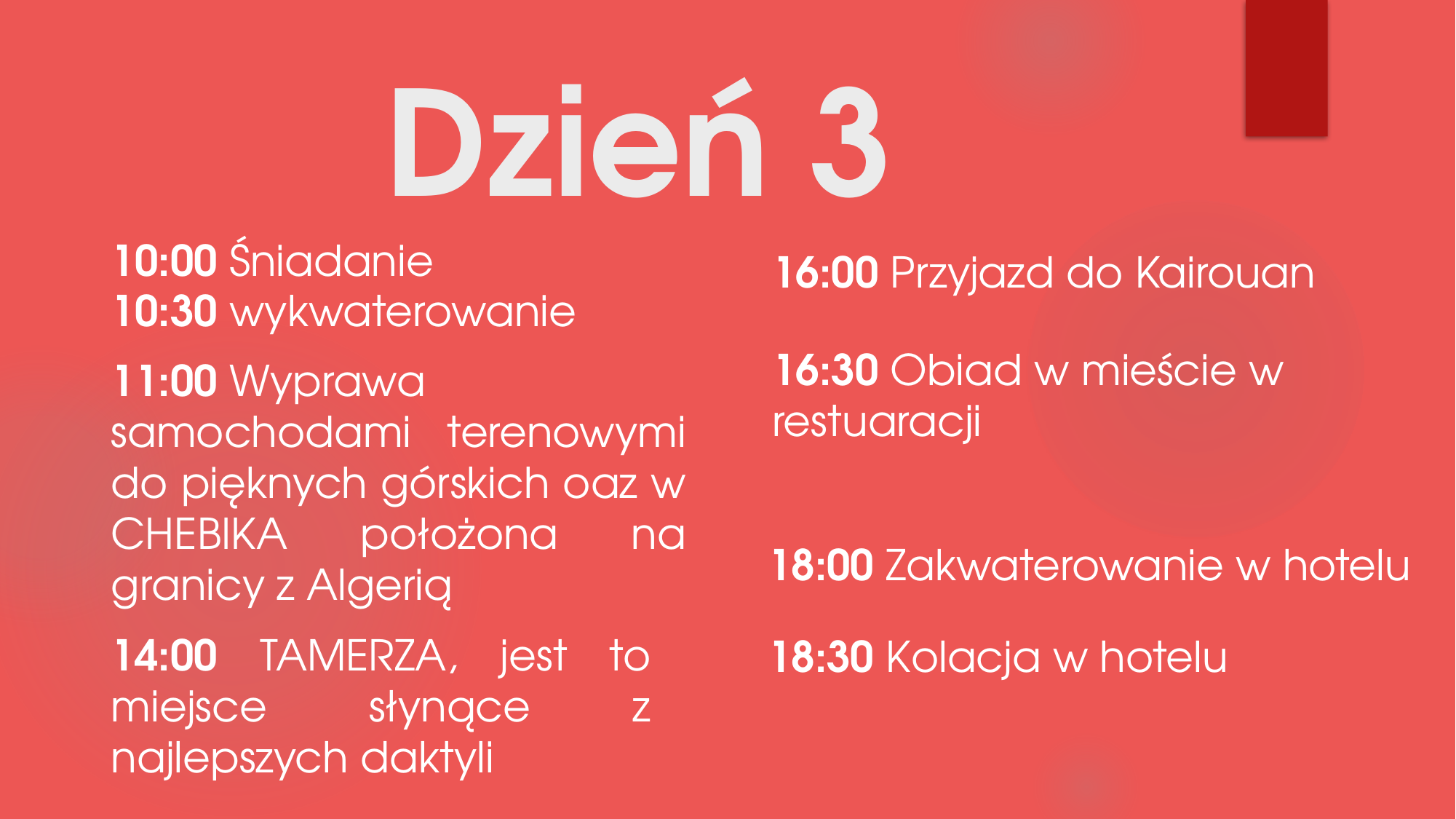

# Dzień 3
10:00 Śniadanie
10:30 wykwaterowanie
16:00 Przyjazd do Kairouan
16:30 Obiad w mieście w restuaracji
11:00 Wyprawa samochodami terenowymi do pięknych górskich oaz w CHEBIKA położona na granicy z Algerią
18:00 Zakwaterowanie w hotelu
14:00 TAMERZA, jest to miejsce słynące z najlepszych daktyli
18:30 Kolacja w hotelu